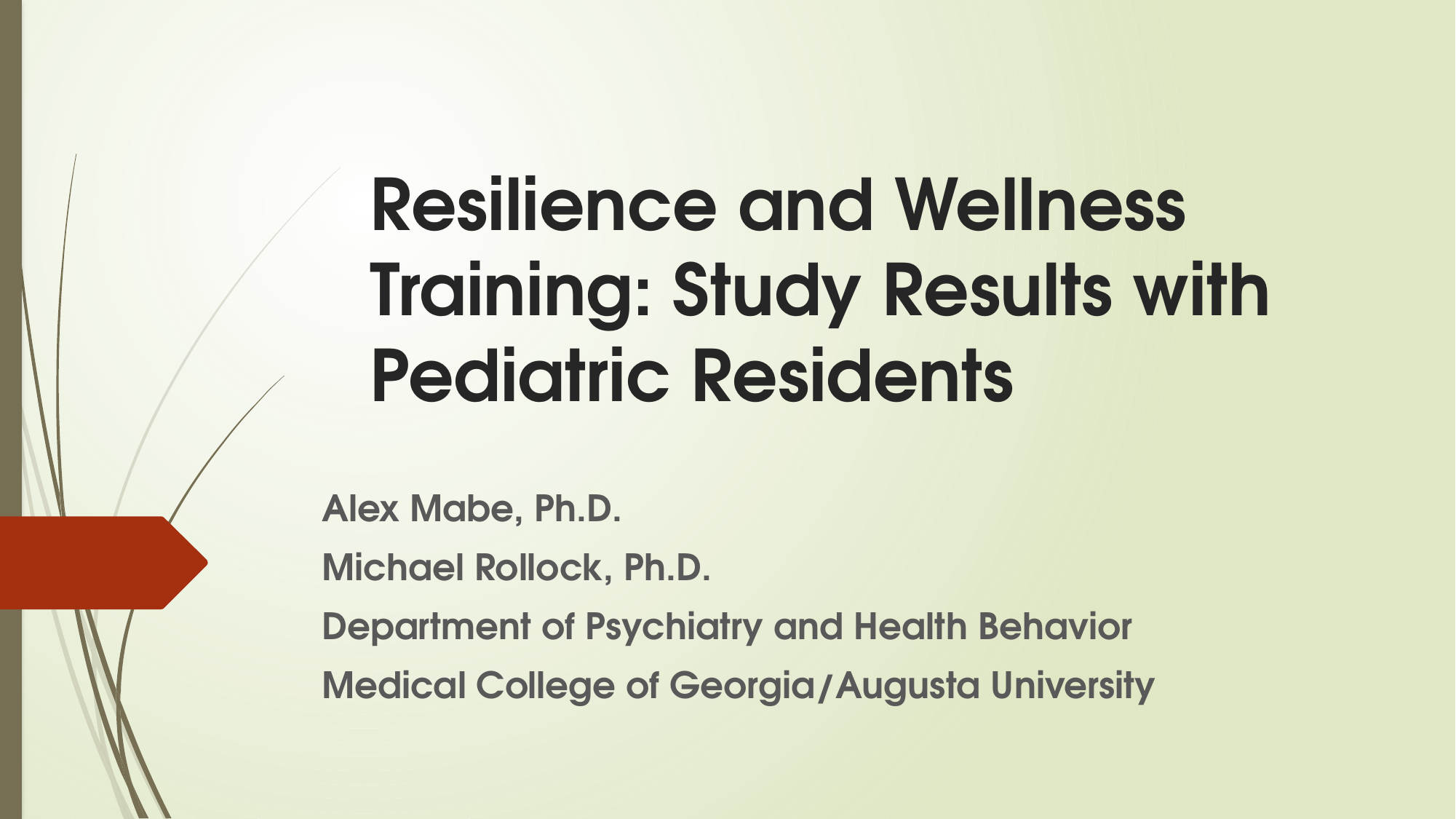

# Resilience and Wellness Training: Study Results with Pediatric Residents
Alex Mabe, Ph.D.
Michael Rollock, Ph.D.
Department of Psychiatry and Health Behavior
Medical College of Georgia/Augusta University